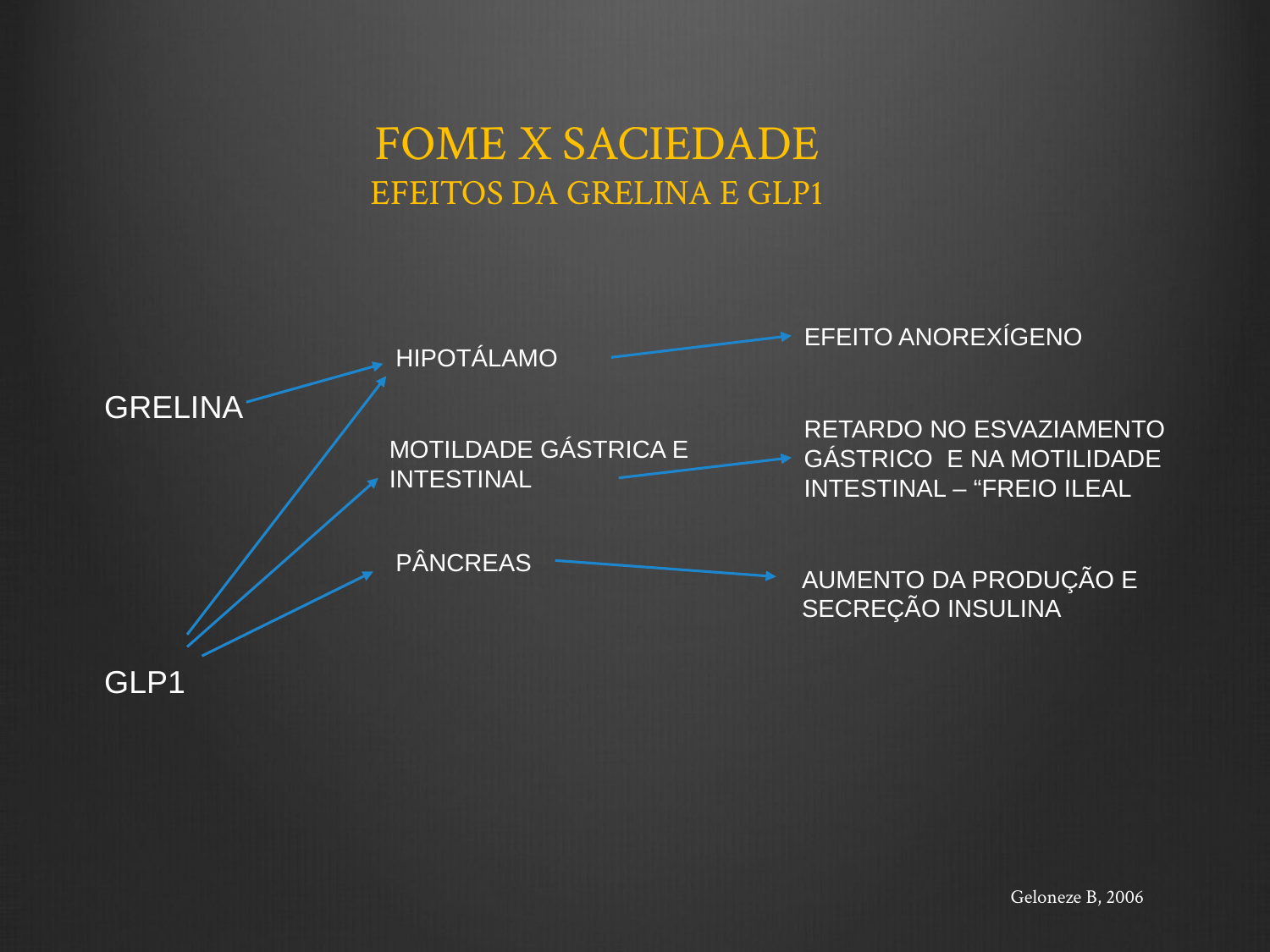

FOME X SACIEDADE
EFEITOS DA GRELINA E GLP1
EFEITO ANOREXÍGENO
HIPOTÁLAMO
GRELINA
RETARDO NO ESVAZIAMENTO GÁSTRICO  E NA MOTILIDADE INTESTINAL – “FREIO ILEAL
MOTILDADE GÁSTRICA E INTESTINAL

PÂNCREAS
AUMENTO DA PRODUÇÃO E SECREÇÃO INSULINA
GLP1
Geloneze B, 2006